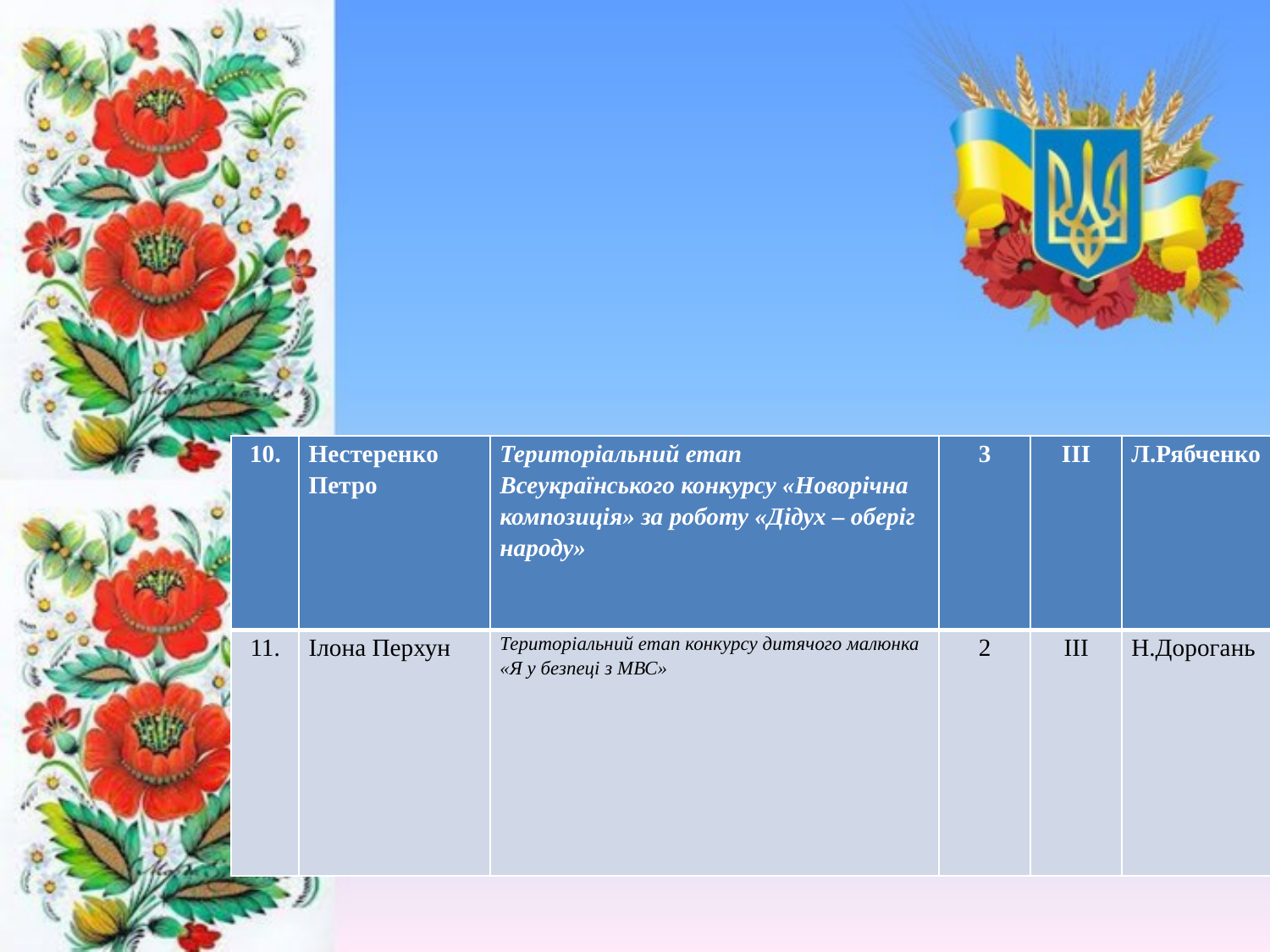

| 10. | Нестеренко Петро | Територіальний етап Всеукраїнського конкурсу «Новорічна композиція» за роботу «Дідух – оберіг народу» | 3 | ІІІ | Л.Рябченко |
| --- | --- | --- | --- | --- | --- |
| 11. | Ілона Перхун | Територіальний етап конкурсу дитячого малюнка «Я у безпеці з МВС» | 2 | ІІІ | Н.Дорогань |